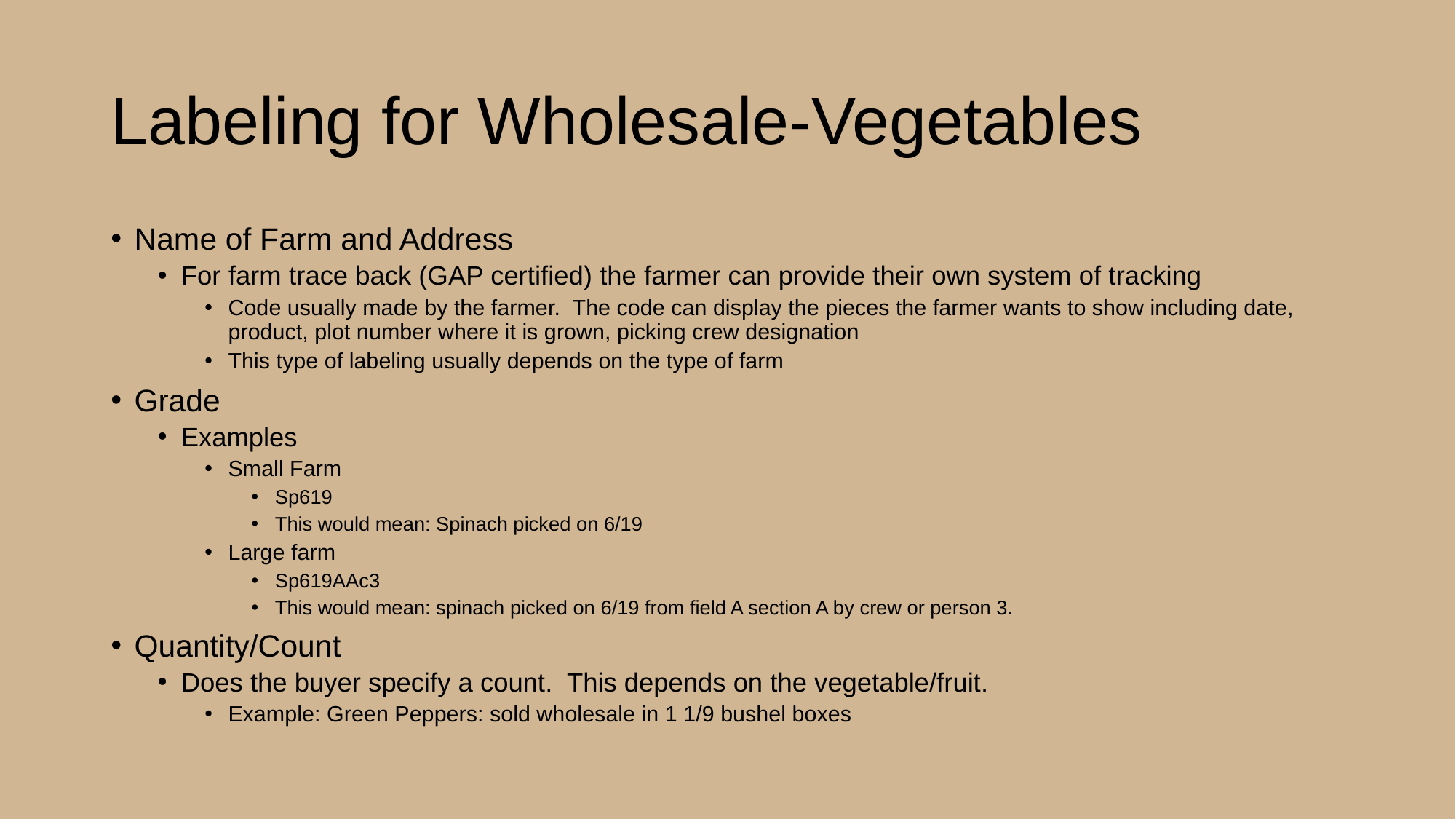

# Labeling for Wholesale-Vegetables
Name of Farm and Address
For farm trace back (GAP certified) the farmer can provide their own system of tracking
Code usually made by the farmer.  The code can display the pieces the farmer wants to show including date, product, plot number where it is grown, picking crew designation
This type of labeling usually depends on the type of farm
Grade
Examples
Small Farm
Sp619
This would mean: Spinach picked on 6/19
Large farm
Sp619AAc3
This would mean: spinach picked on 6/19 from field A section A by crew or person 3.
Quantity/Count
Does the buyer specify a count.  This depends on the vegetable/fruit.
Example: Green Peppers: sold wholesale in 1 1/9 bushel boxes